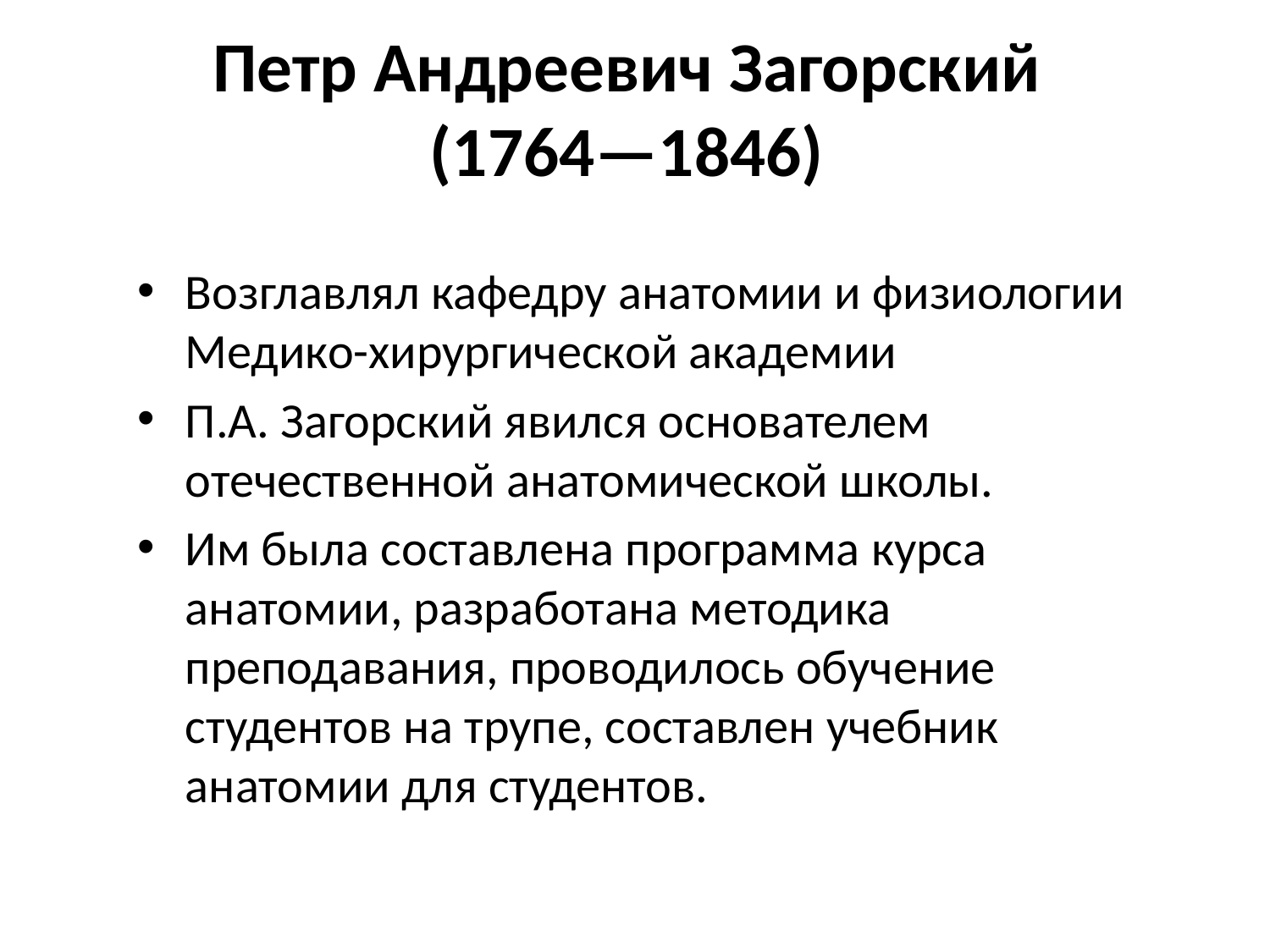

Петр Андреевич Загорский
(1764—1846)
Возглавлял кафедру анатомии и физиологии Медико-хирургической академии
П.А. Загорский явился основателем отечественной анатомической школы.
Им была составлена программа курса анатомии, разработана методика преподавания, проводилось обучение студентов на трупе, составлен учебник анатомии для студентов.